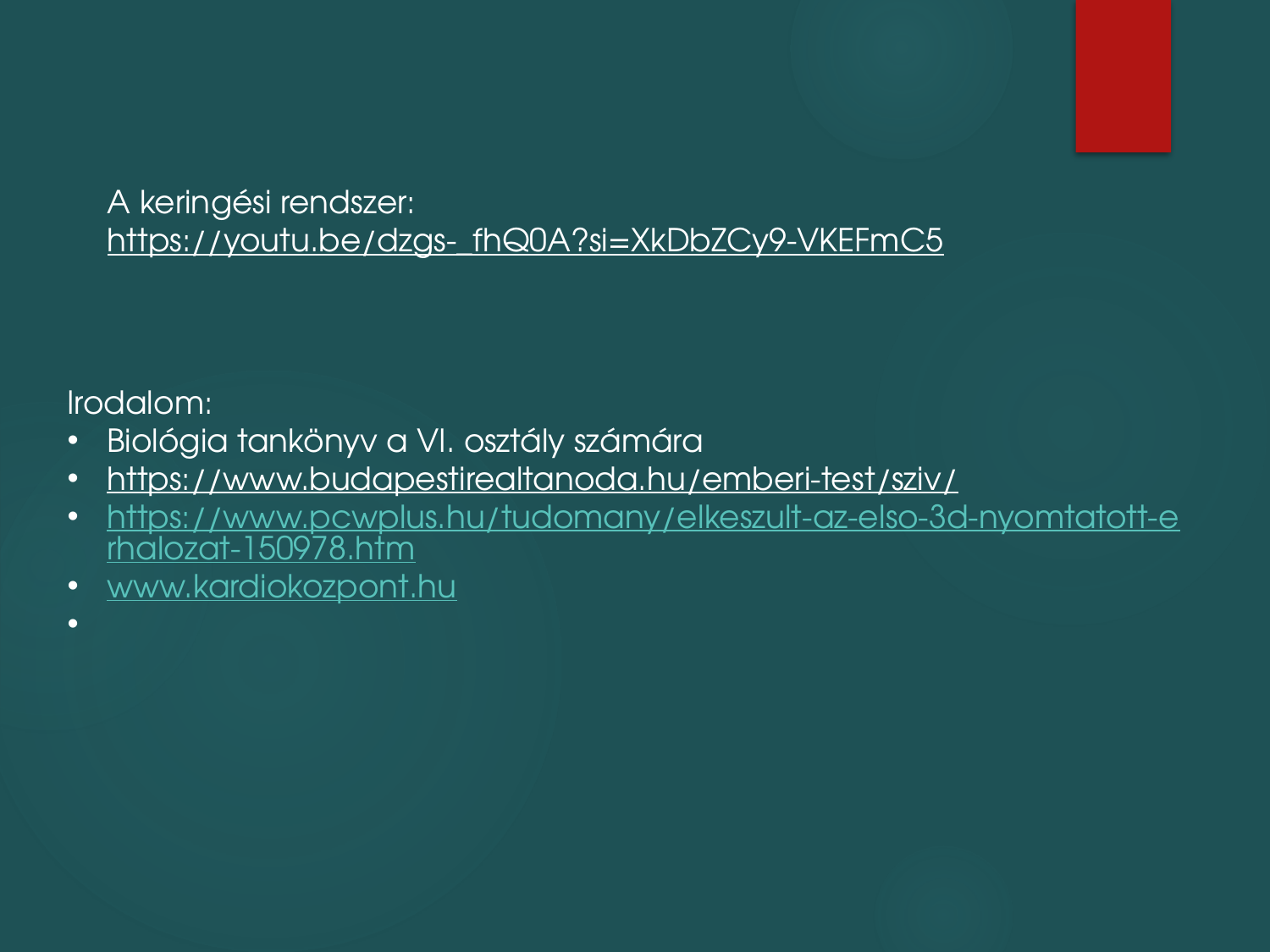

A keringési rendszer:
https://youtu.be/dzgs-_fhQ0A?si=XkDbZCy9-VKEFmC5
Irodalom:
Biológia tankönyv a VI. osztály számára
https://www.budapestirealtanoda.hu/emberi-test/sziv/
https://www.pcwplus.hu/tudomany/elkeszult-az-elso-3d-nyomtatott-erhalozat-150978.htm
www.kardiokozpont.hu